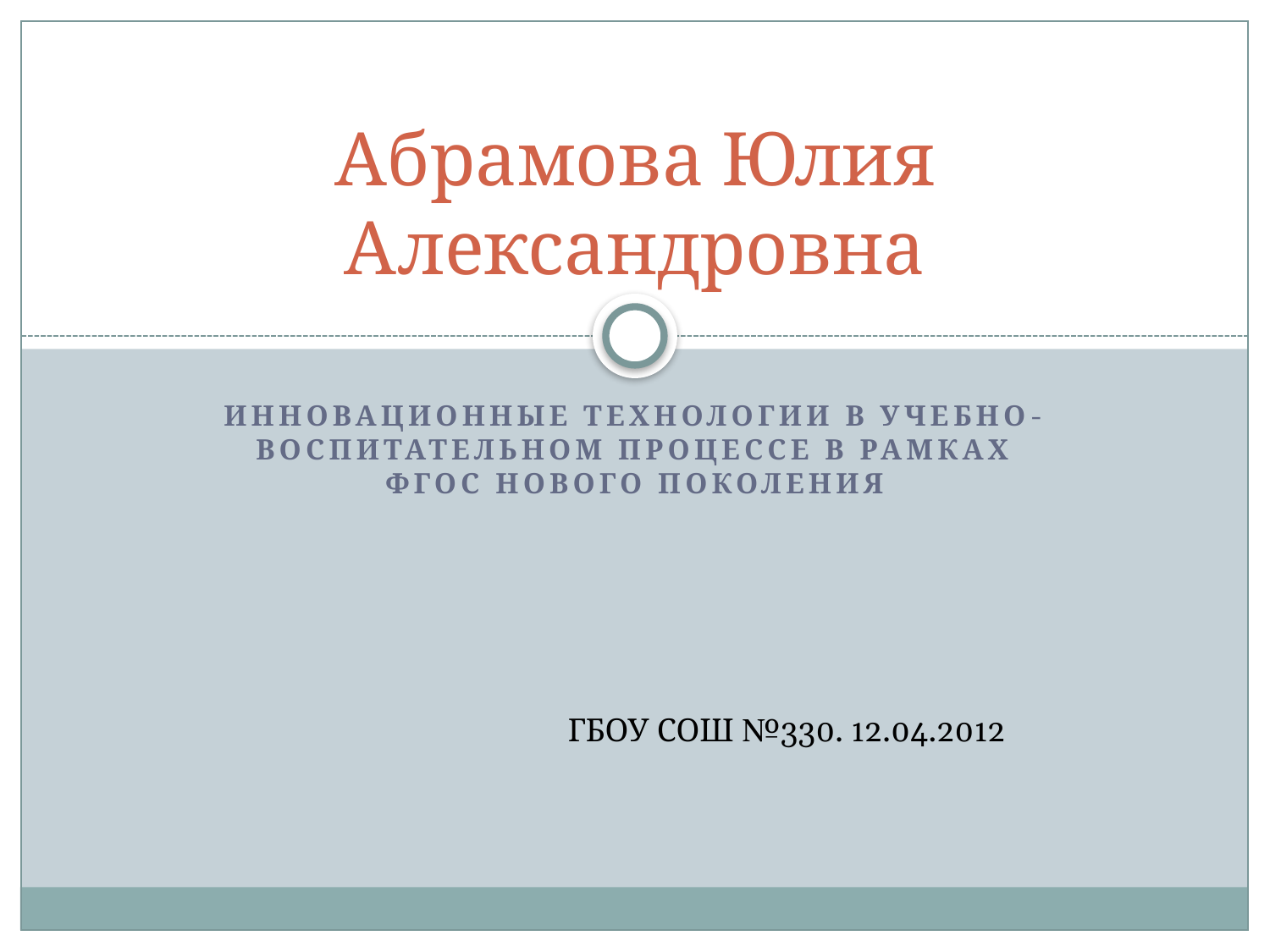

# Абрамова Юлия Александровна
Инновационные технологии в учебно-воспитательном процессе в рамках ФГОС нового поколения
ГБОУ СОШ №330. 12.04.2012